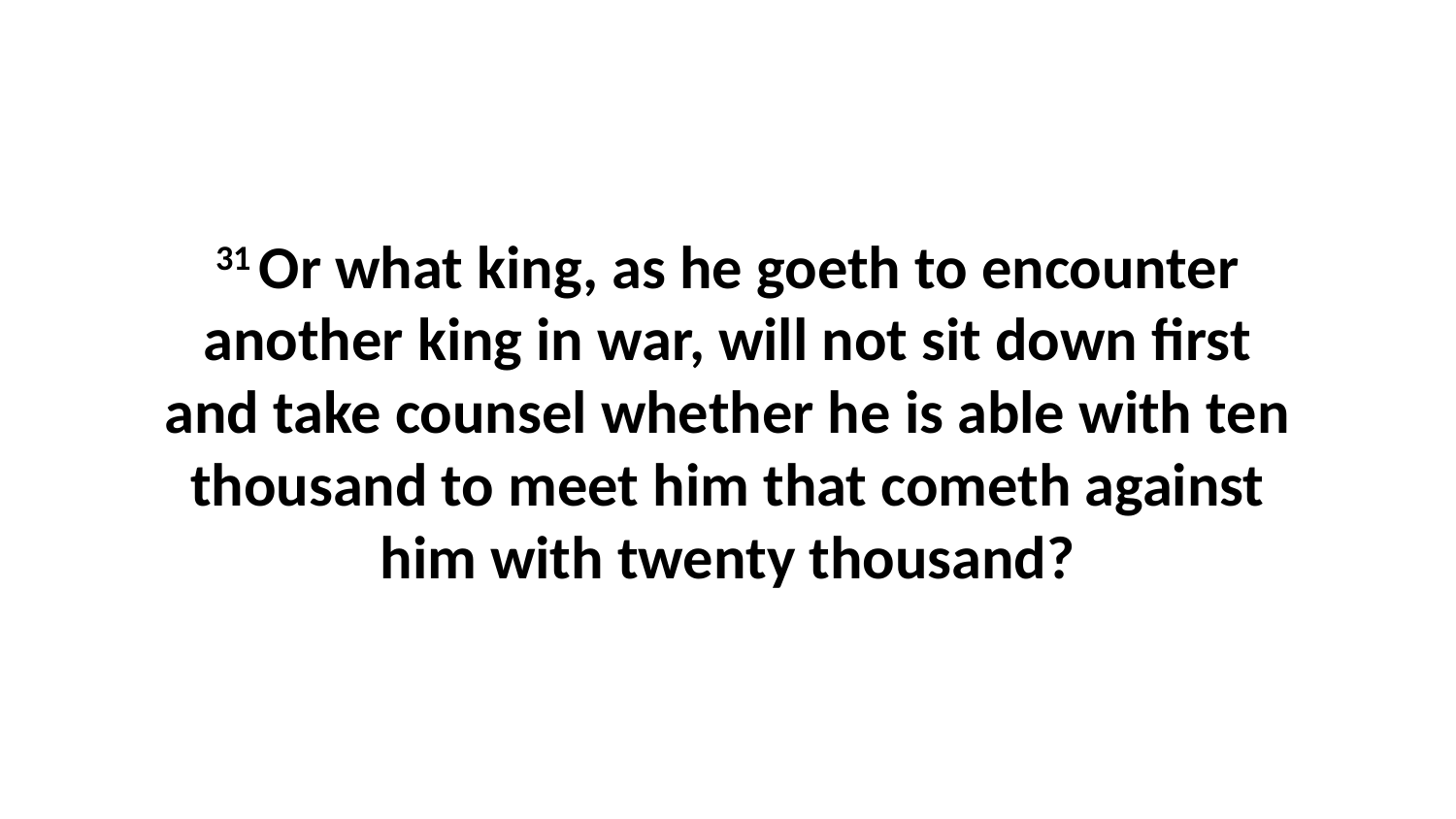

31 Or what king, as he goeth to encounter another king in war, will not sit down first and take counsel whether he is able with ten thousand to meet him that cometh against him with twenty thousand?